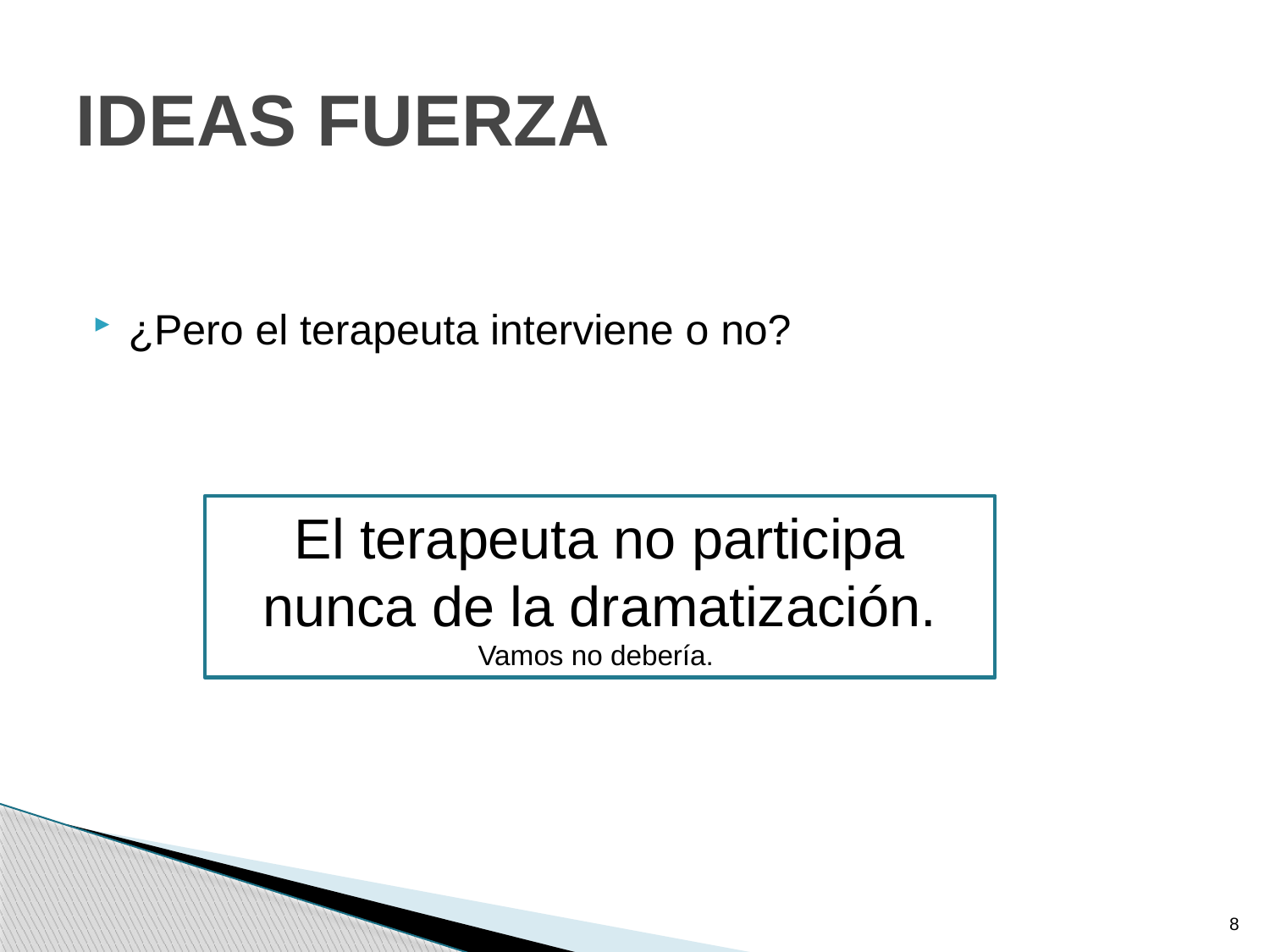

# IDEAS FUERZA
¿Pero el terapeuta interviene o no?

El terapeuta no participa nunca de la dramatización. Vamos no debería.
8